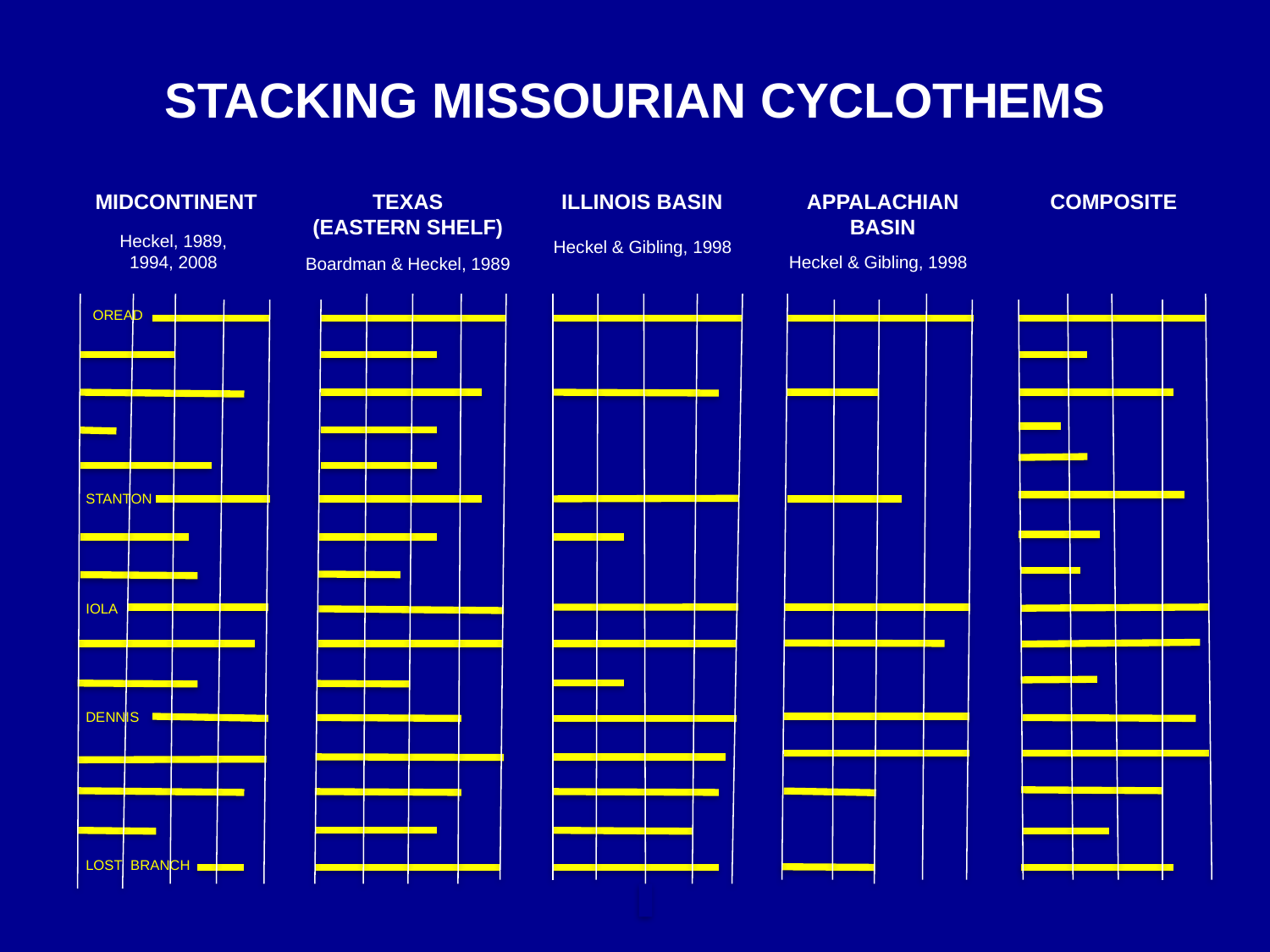

STACKING MISSOURIAN CYCLOTHEMS
MIDCONTINENT
TEXAS
(EASTERN SHELF)
ILLINOIS BASIN
APPALACHIAN BASIN
COMPOSITE
Heckel, 1989, 1994, 2008
Heckel & Gibling, 1998
Heckel & Gibling, 1998
Boardman & Heckel, 1989
OREAD
STANTON
IOLA
DENNIS
LOST  BRANCH